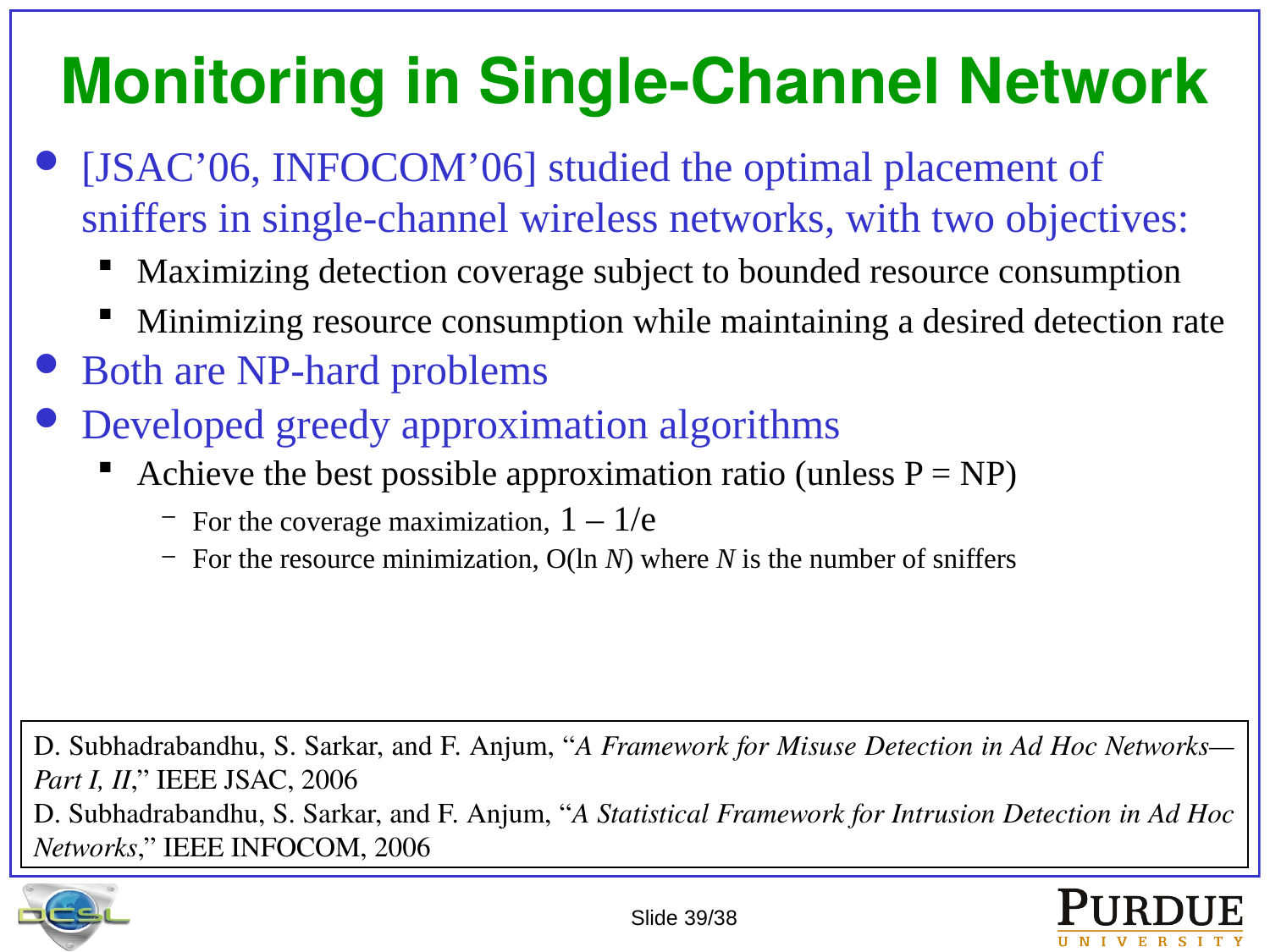

# Monitoring in Single-Channel Network
[JSAC’06, INFOCOM’06] studied the optimal placement of sniffers in single-channel wireless networks, with two objectives:
Maximizing detection coverage subject to bounded resource consumption
Minimizing resource consumption while maintaining a desired detection rate
Both are NP-hard problems
Developed greedy approximation algorithms
Achieve the best possible approximation ratio (unless P = NP)
For the coverage maximization, 1 – 1/e
For the resource minimization, O(ln N) where N is the number of sniffers
D. Subhadrabandhu, S. Sarkar, and F. Anjum, “A Framework for Misuse Detection in Ad Hoc Networks—Part I, II,” IEEE JSAC, 2006
D. Subhadrabandhu, S. Sarkar, and F. Anjum, “A Statistical Framework for Intrusion Detection in Ad Hoc Networks,” IEEE INFOCOM, 2006